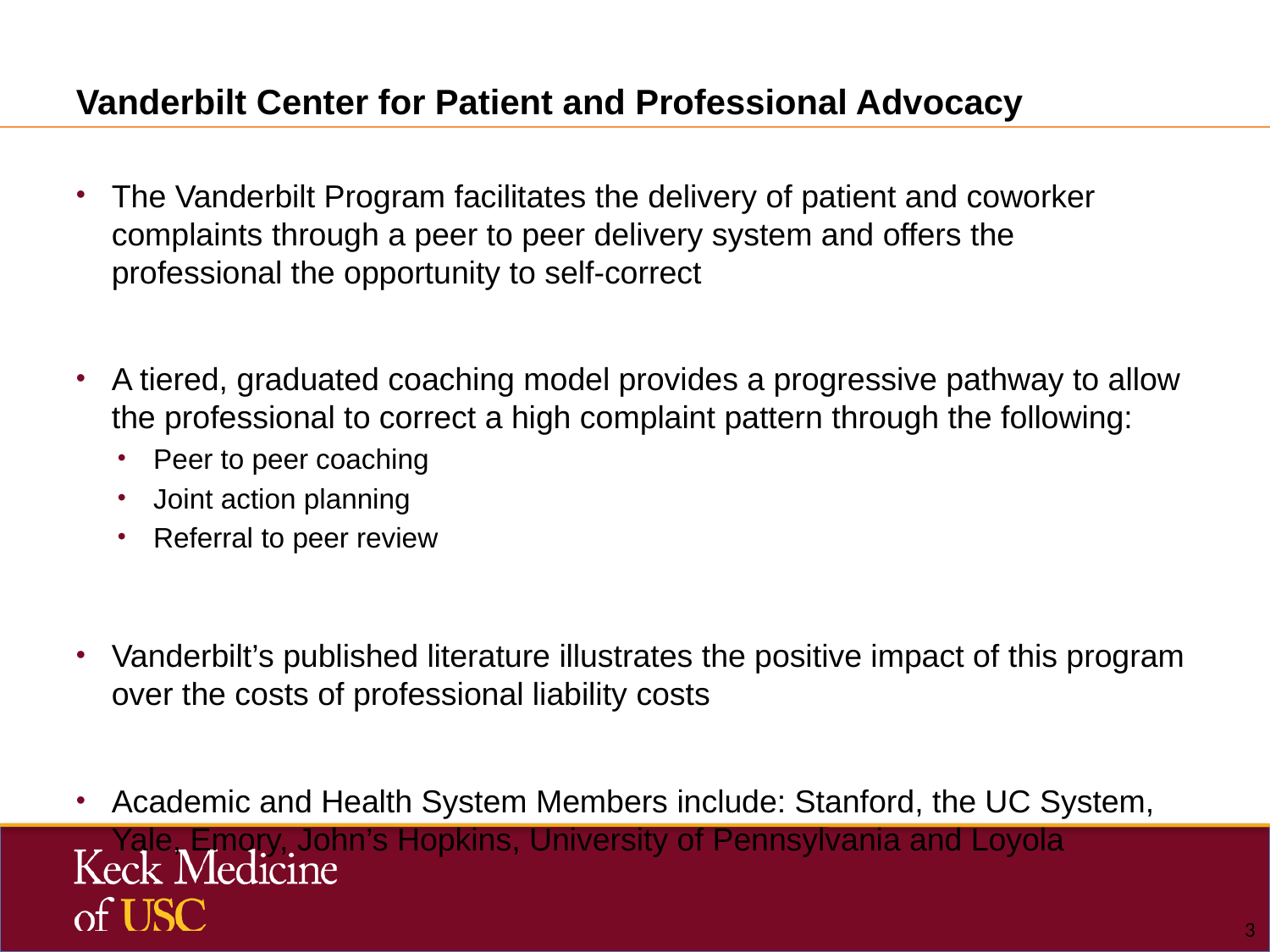

# Vanderbilt Center for Patient and Professional Advocacy
The Vanderbilt Program facilitates the delivery of patient and coworker complaints through a peer to peer delivery system and offers the professional the opportunity to self-correct

A tiered, graduated coaching model provides a progressive pathway to allow the professional to correct a high complaint pattern through the following:
Peer to peer coaching
Joint action planning
Referral to peer review

Vanderbilt’s published literature illustrates the positive impact of this program over the costs of professional liability costs

Academic and Health System Members include: Stanford, the UC System, Yale, Emory, John’s Hopkins, University of Pennsylvania and Loyola

3